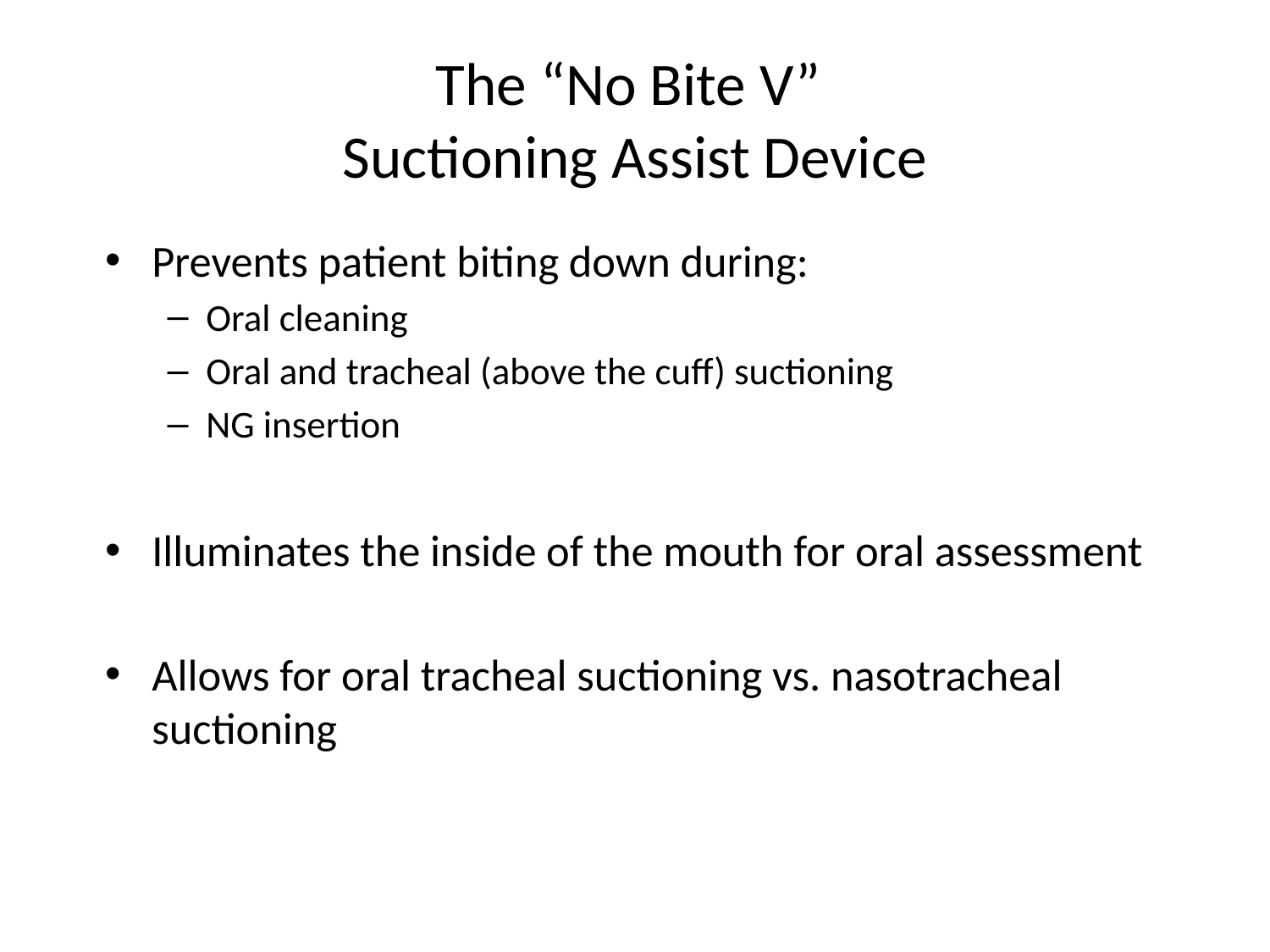

# The “No Bite V” Suctioning Assist Device
Prevents patient biting down during:
Oral cleaning
Oral and tracheal (above the cuff) suctioning
NG insertion

Illuminates the inside of the mouth for oral assessment

Allows for oral tracheal suctioning vs. nasotracheal suctioning